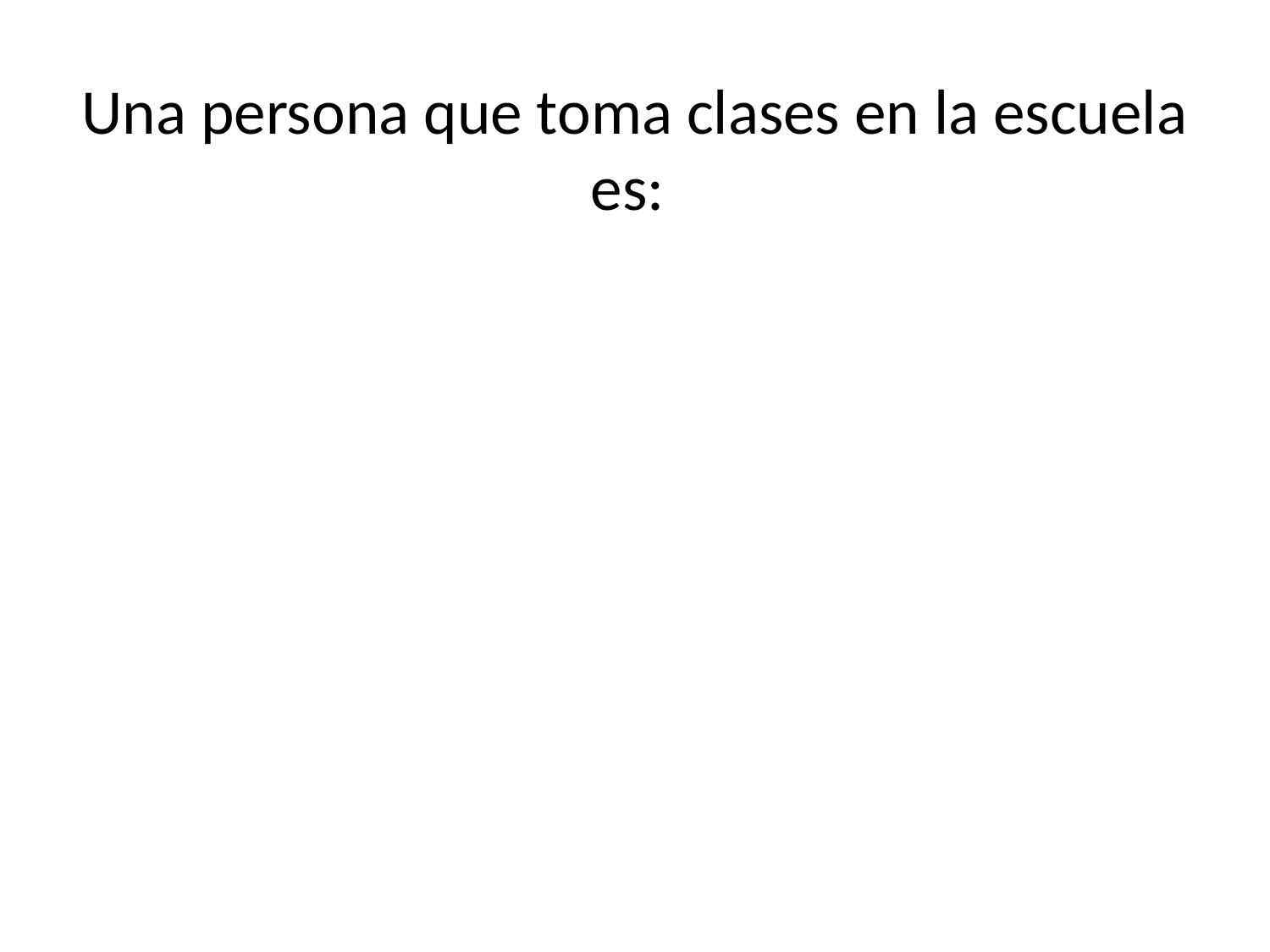

# Una persona que toma clases en la escuela es: